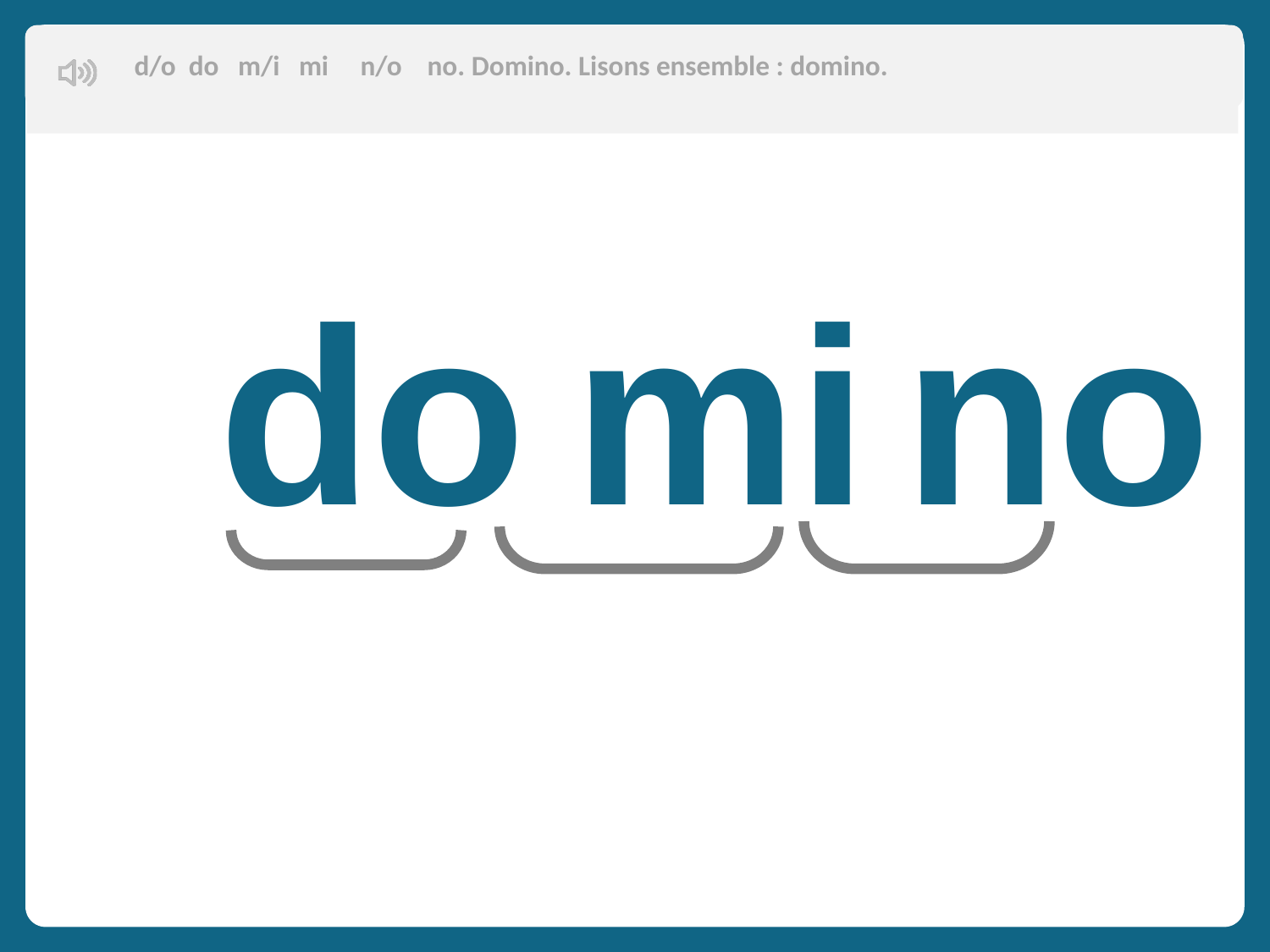

d/o  do   m/i   mi     n/o    no. Domino. Lisons ensemble : domino.

do mi no